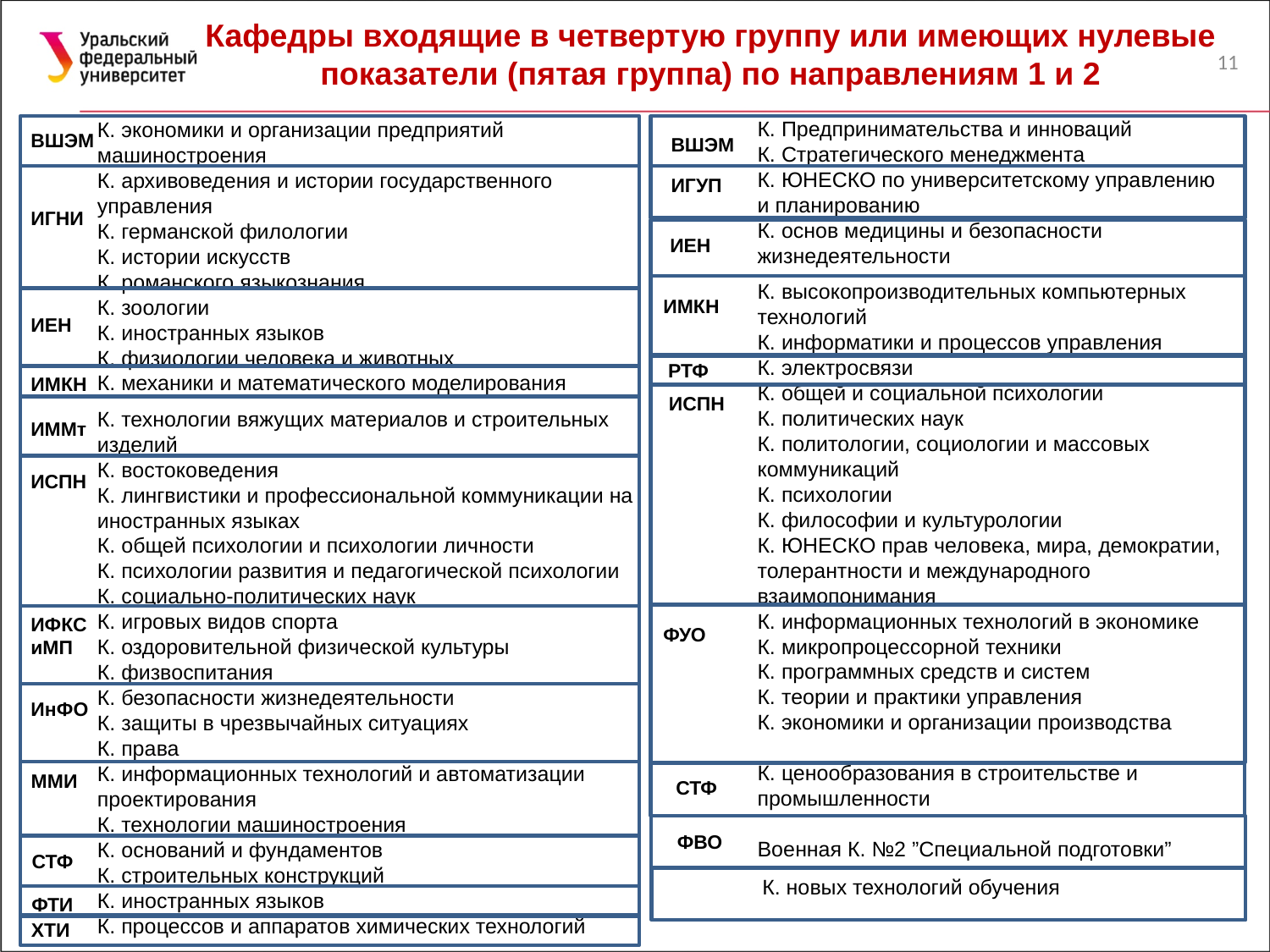

# Кафедры входящие в четвертую группу или имеющих нулевые показатели (пятая группа) по направлениям 1 и 2
11
К. Предпринимательства и инноваций
К. Стратегического менеджмента
К. ЮНЕСКО по университетскому управлению и планированию
К. основ медицины и безопасности жизнедеятельности

К. высокопроизводительных компьютерных технологий
К. информатики и процессов управления
К. электросвязи
К. общей и социальной психологии
К. политических наук
К. политологии, социологии и массовых коммуникаций
К. психологии
К. философии и культурологии
К. ЮНЕСКО прав человека, мира, демократии, толерантности и международного взаимопонимания
К. информационных технологий в экономике
К. микропроцессорной техники
К. программных средств и систем
К. теории и практики управления
К. экономики и организации производства

К. ценообразования в строительстве и промышленности

Военная К. №2 ”Специальной подготовки”
К. экономики и организации предприятий машиностроения
К. архивоведения и истории государственного управления
К. германской филологии
К. истории искусств
К. романского языкознания
К. зоологии
К. иностранных языков
К. физиологии человека и животных
К. механики и математического моделирования

К. технологии вяжущих материалов и строительных изделий
К. востоковедения
К. лингвистики и профессиональной коммуникации на иностранных языках
К. общей психологии и психологии личности
К. психологии развития и педагогической психологии
К. социально-политических наук
К. игровых видов спорта
К. оздоровительной физической культуры
К. физвоспитания
К. безопасности жизнедеятельности
К. защиты в чрезвычайных ситуациях
К. права
К. информационных технологий и автоматизации проектирования
К. технологии машиностроения
К. оснований и фундаментов
К. строительных конструкций
К. иностранных языков
К. процессов и аппаратов химических технологий

ВШЭМ
ВШЭМ

ИГУП
ИГНИ

ИЕН

ИМКН

ИЕН
РТФ

ИМКН

ИСПН

ИММт

ИСПН

ИФКСиМП

ФУО

ИнФО

ММИ

СТФ

ФВО

СТФ

К. новых технологий обучения
ФТИ

ХТИ